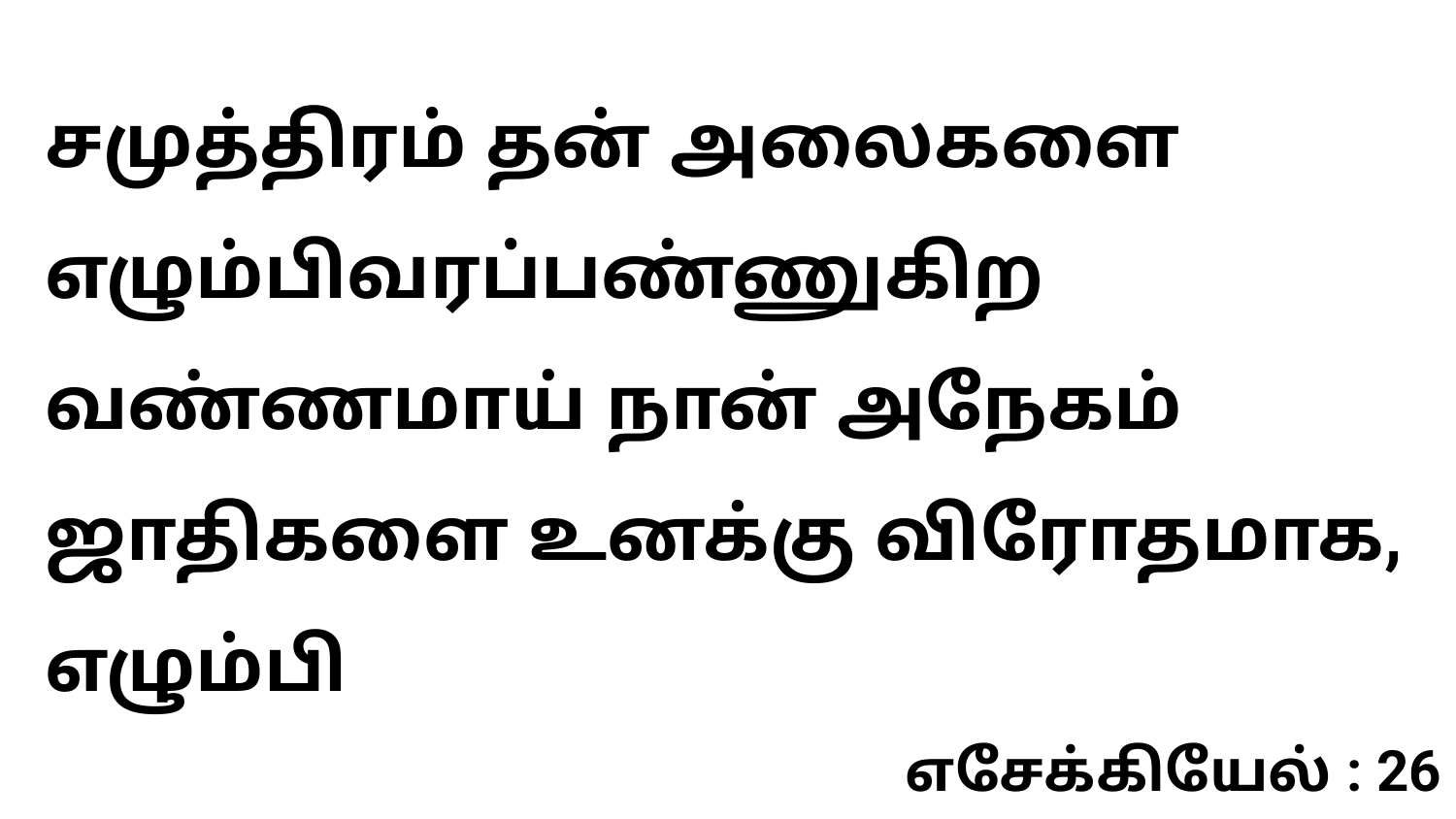

சமுத்திரம் தன் அலைகளை எழும்பிவரப்பண்ணுகிற வண்ணமாய் நான் அநேகம் ஜாதிகளை உனக்கு விரோதமாக, எழும்பி
எசேக்கியேல் : 26